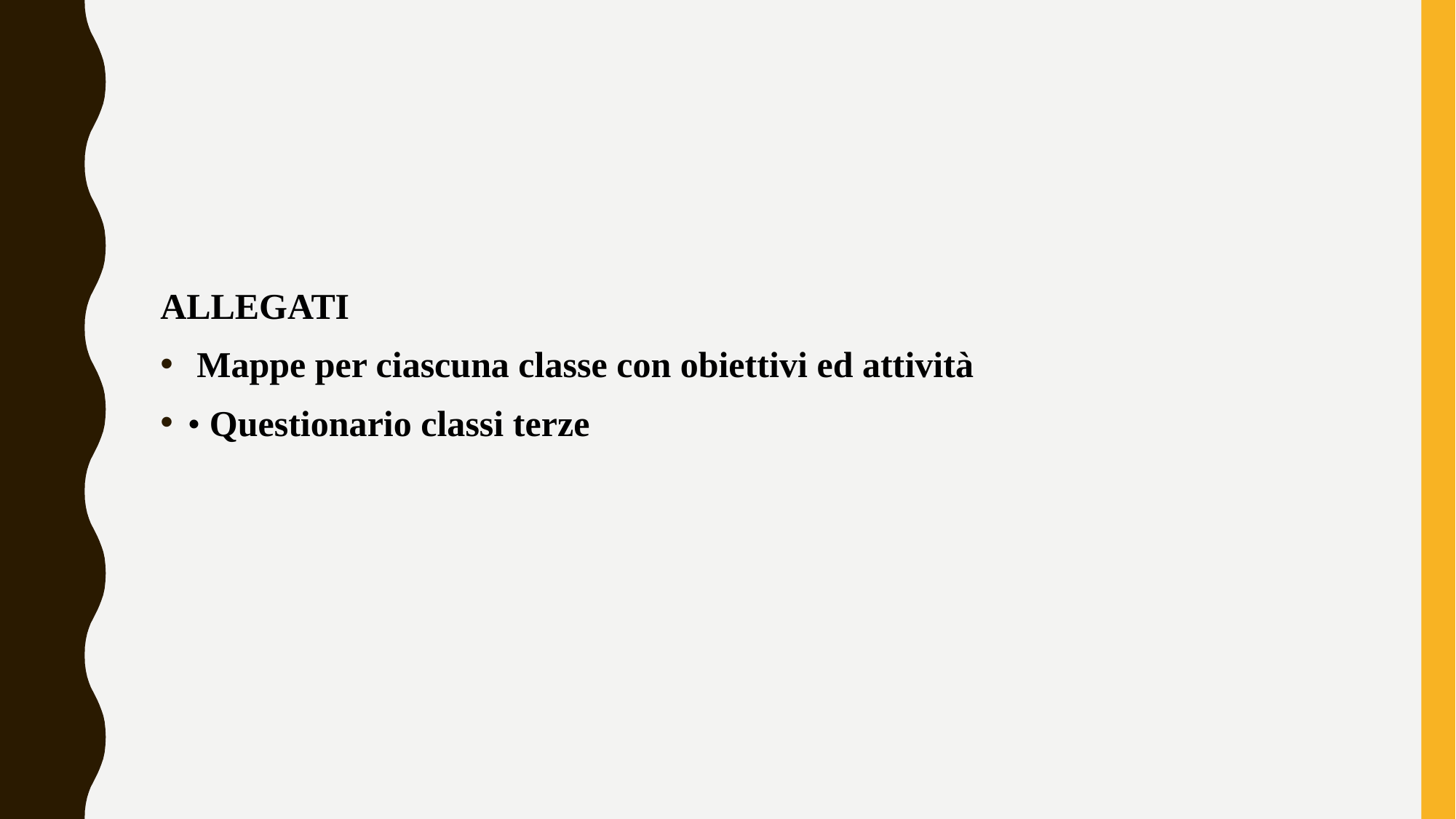

ALLEGATI
 Mappe per ciascuna classe con obiettivi ed attività
• Questionario classi terze